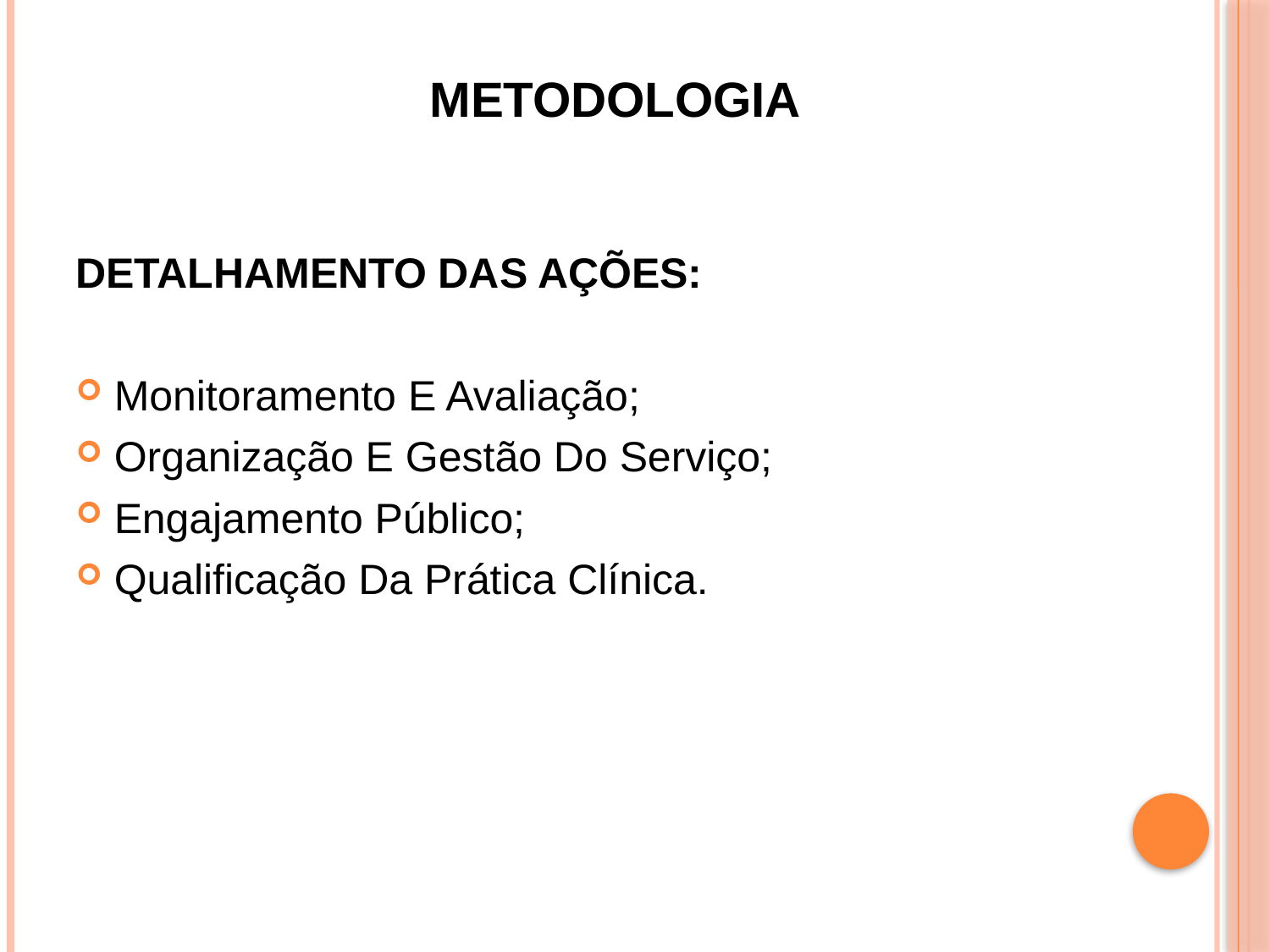

# METODOLOGIA
DETALHAMENTO DAS AÇÕES:

Monitoramento E Avaliação;
Organização E Gestão Do Serviço;
Engajamento Público;
Qualificação Da Prática Clínica.